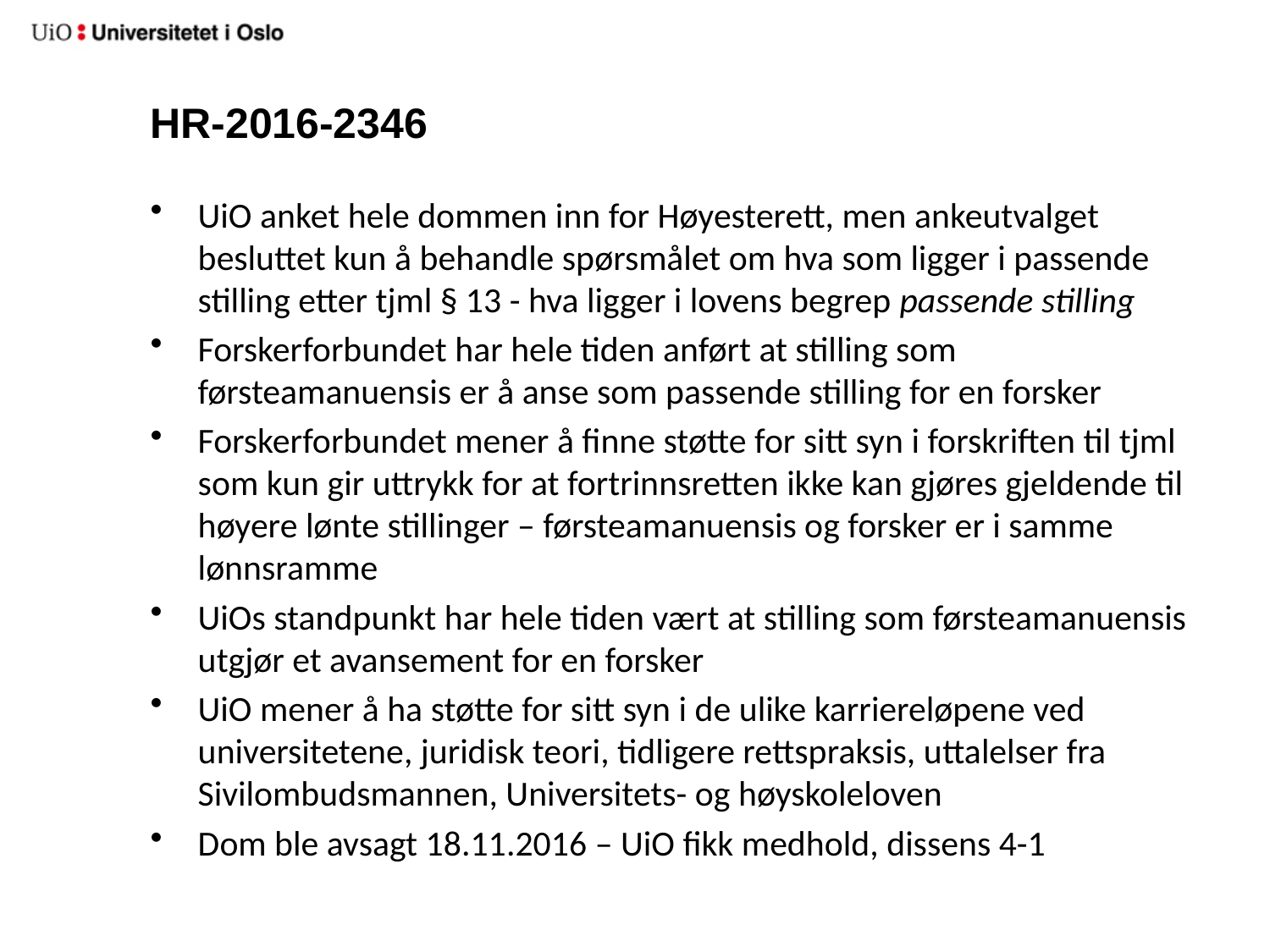

# HR-2016-2346
UiO anket hele dommen inn for Høyesterett, men ankeutvalget besluttet kun å behandle spørsmålet om hva som ligger i passende stilling etter tjml § 13 - hva ligger i lovens begrep passende stilling
Forskerforbundet har hele tiden anført at stilling som førsteamanuensis er å anse som passende stilling for en forsker
Forskerforbundet mener å finne støtte for sitt syn i forskriften til tjml som kun gir uttrykk for at fortrinnsretten ikke kan gjøres gjeldende til høyere lønte stillinger – førsteamanuensis og forsker er i samme lønnsramme
UiOs standpunkt har hele tiden vært at stilling som førsteamanuensis utgjør et avansement for en forsker
UiO mener å ha støtte for sitt syn i de ulike karriereløpene ved universitetene, juridisk teori, tidligere rettspraksis, uttalelser fra Sivilombudsmannen, Universitets- og høyskoleloven
Dom ble avsagt 18.11.2016 – UiO fikk medhold, dissens 4-1